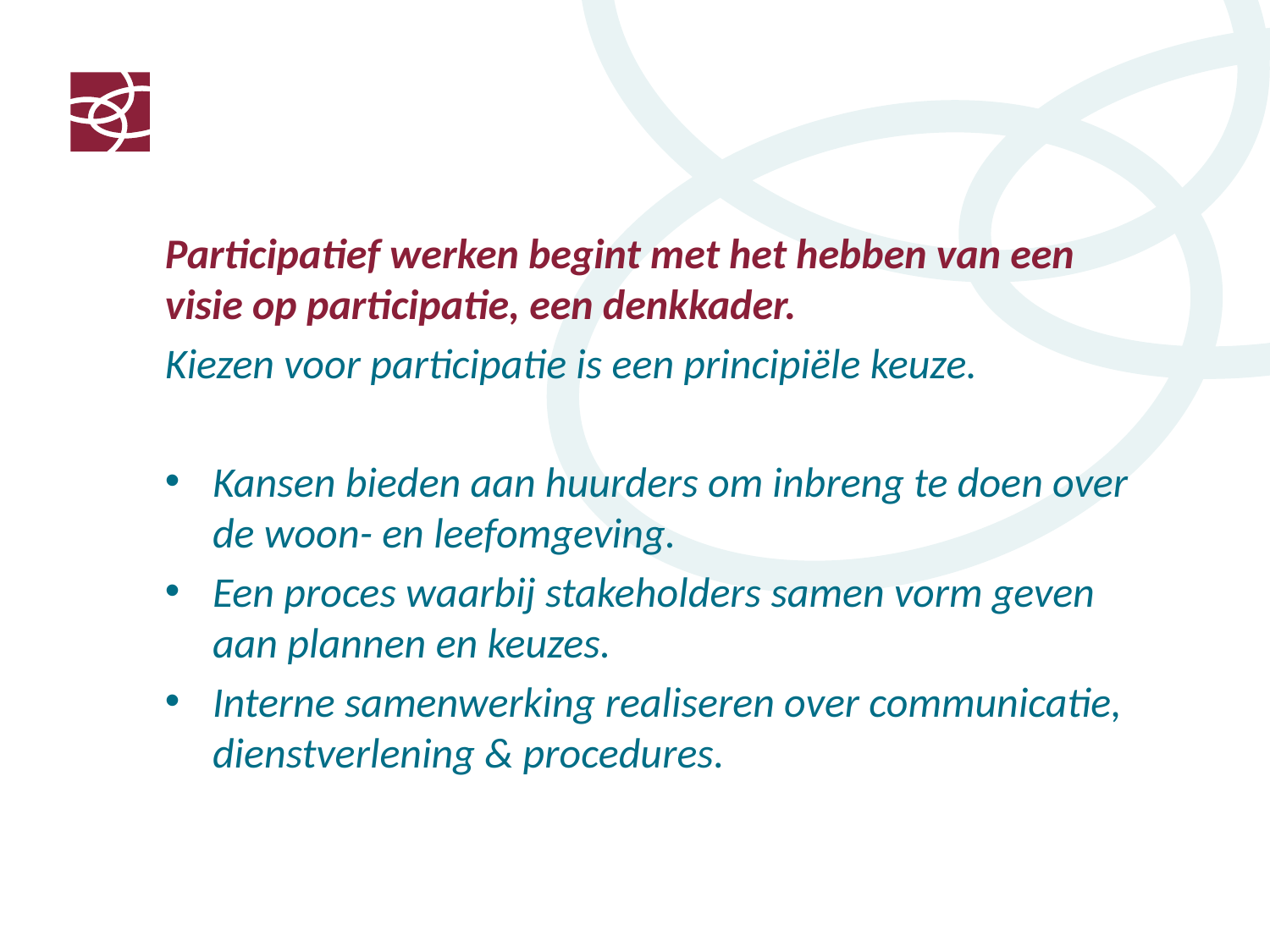

Participatief werken begint met het hebben van een visie op participatie, een denkkader.
Kiezen voor participatie is een principiële keuze.

Kansen bieden aan huurders om inbreng te doen over de woon- en leefomgeving.
Een proces waarbij stakeholders samen vorm geven aan plannen en keuzes.
Interne samenwerking realiseren over communicatie, dienstverlening & procedures.